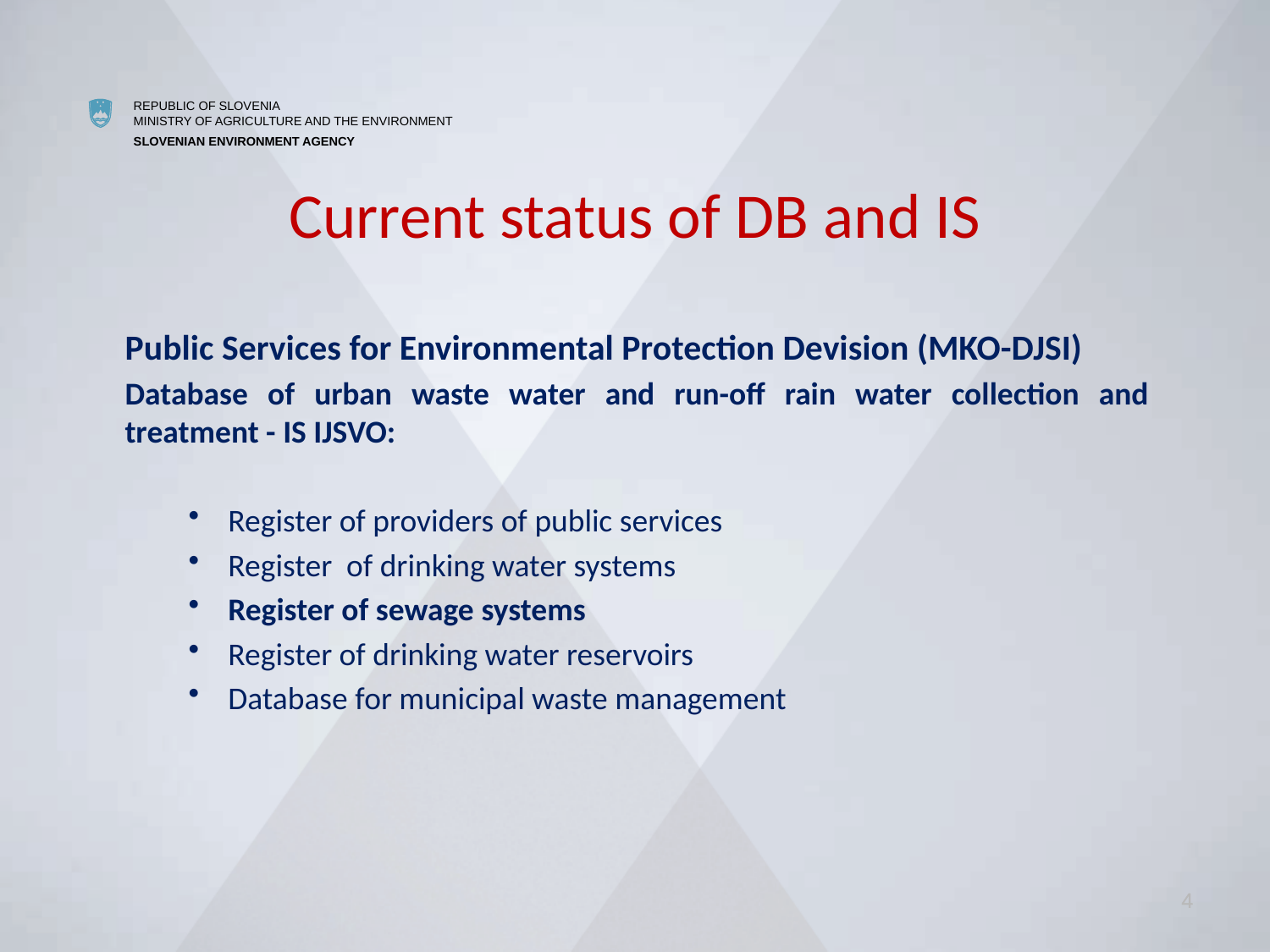

# Current status of DB and IS
Public Services for Environmental Protection Devision (MKO-DJSI)
Database of urban waste water and run-off rain water collection and treatment - IS IJSVO:

Register of providers of public services
Register  of drinking water systems
Register of sewage systems
Register of drinking water reservoirs
Database for municipal waste management

4
4